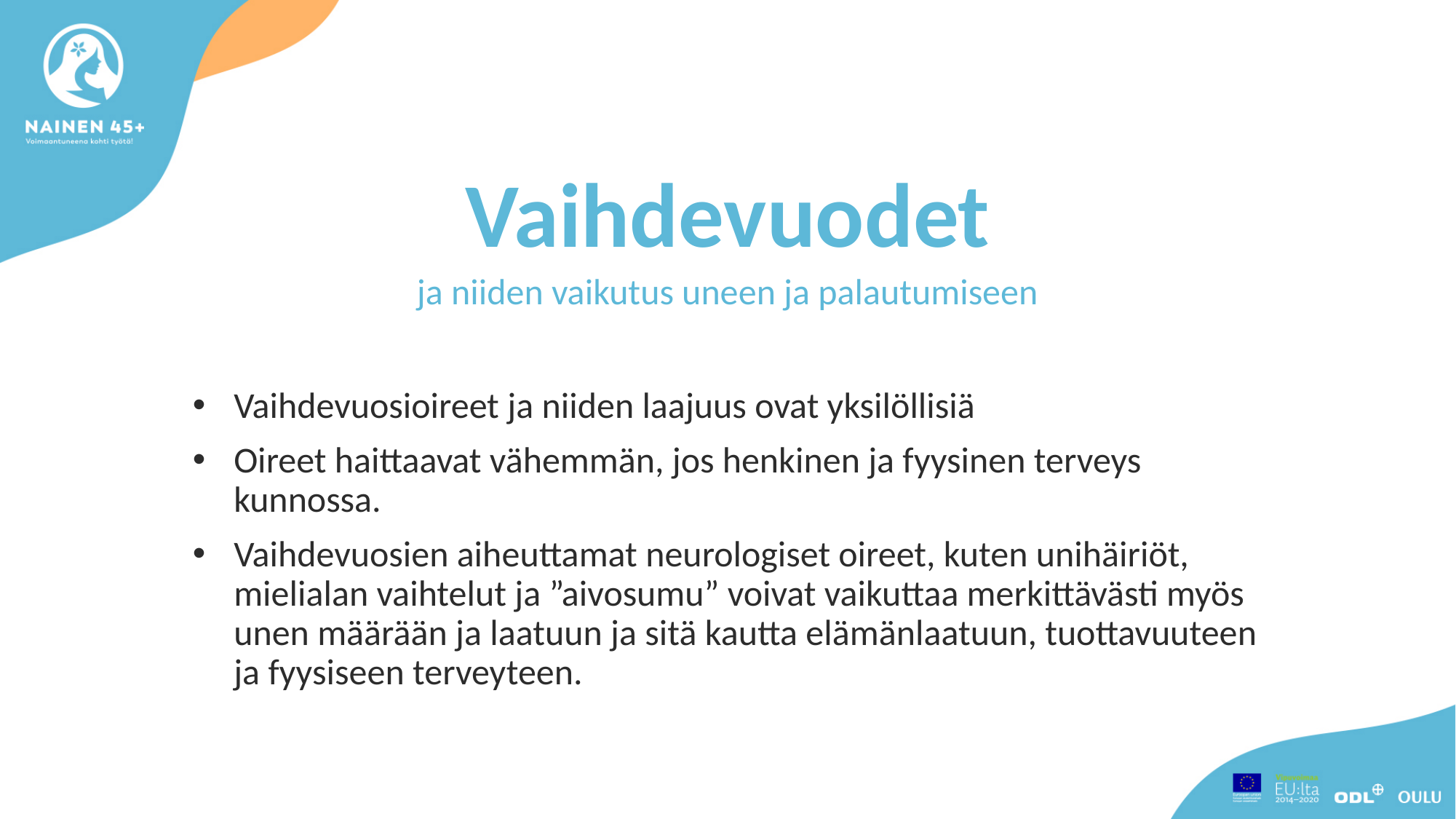

# Vaihdevuodet
ja niiden vaikutus uneen ja palautumiseen
Vaihdevuosioireet ja niiden laajuus ovat yksilöllisiä
Oireet haittaavat vähemmän, jos henkinen ja fyysinen terveys kunnossa.
Vaihdevuosien aiheuttamat neurologiset oireet, kuten unihäiriöt, mielialan vaihtelut ja ”aivosumu” voivat vaikuttaa merkittävästi myös unen määrään ja laatuun ja sitä kautta elämänlaatuun, tuottavuuteen ja fyysiseen terveyteen.